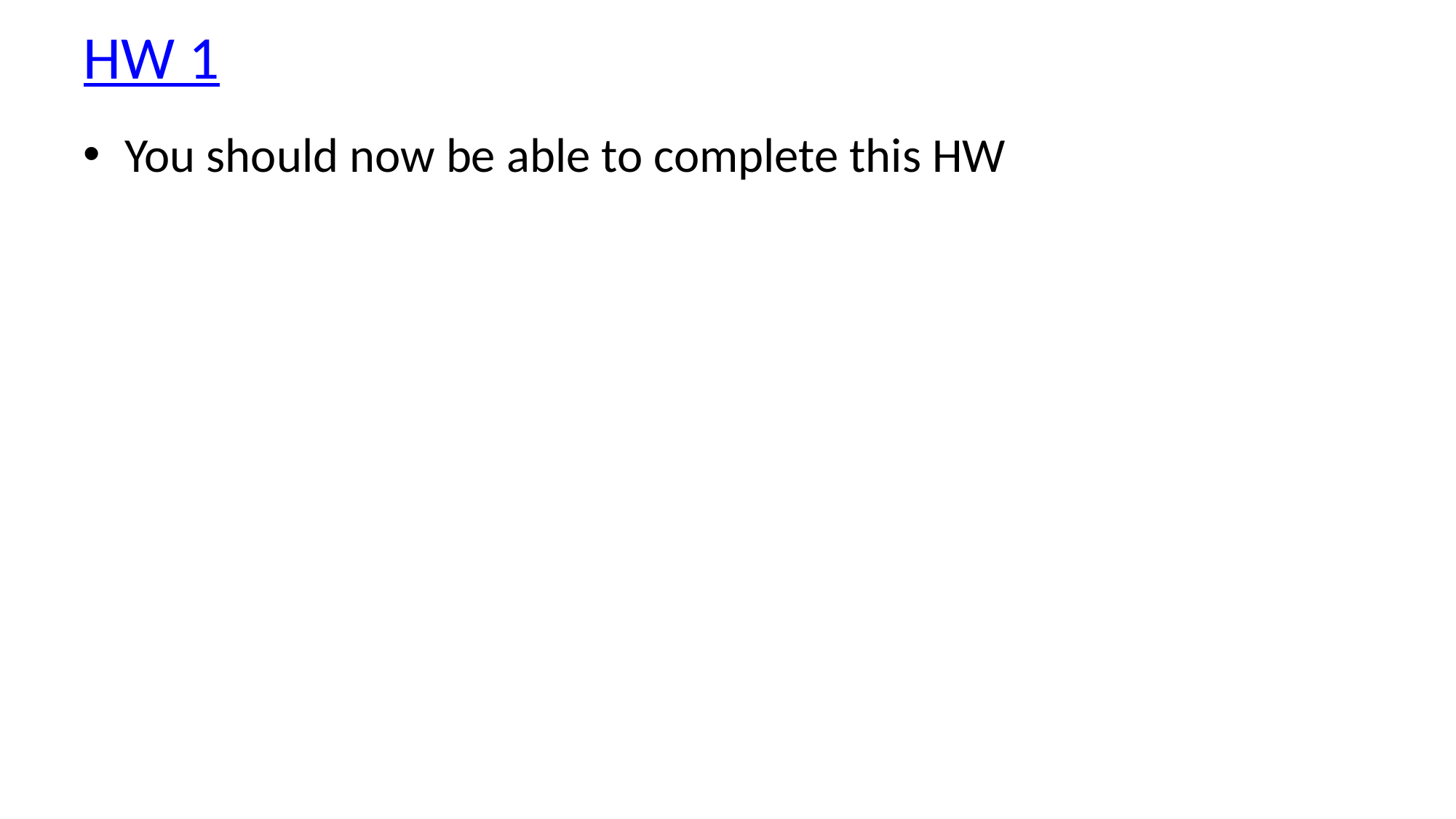

# HW 1
You should now be able to complete this HW